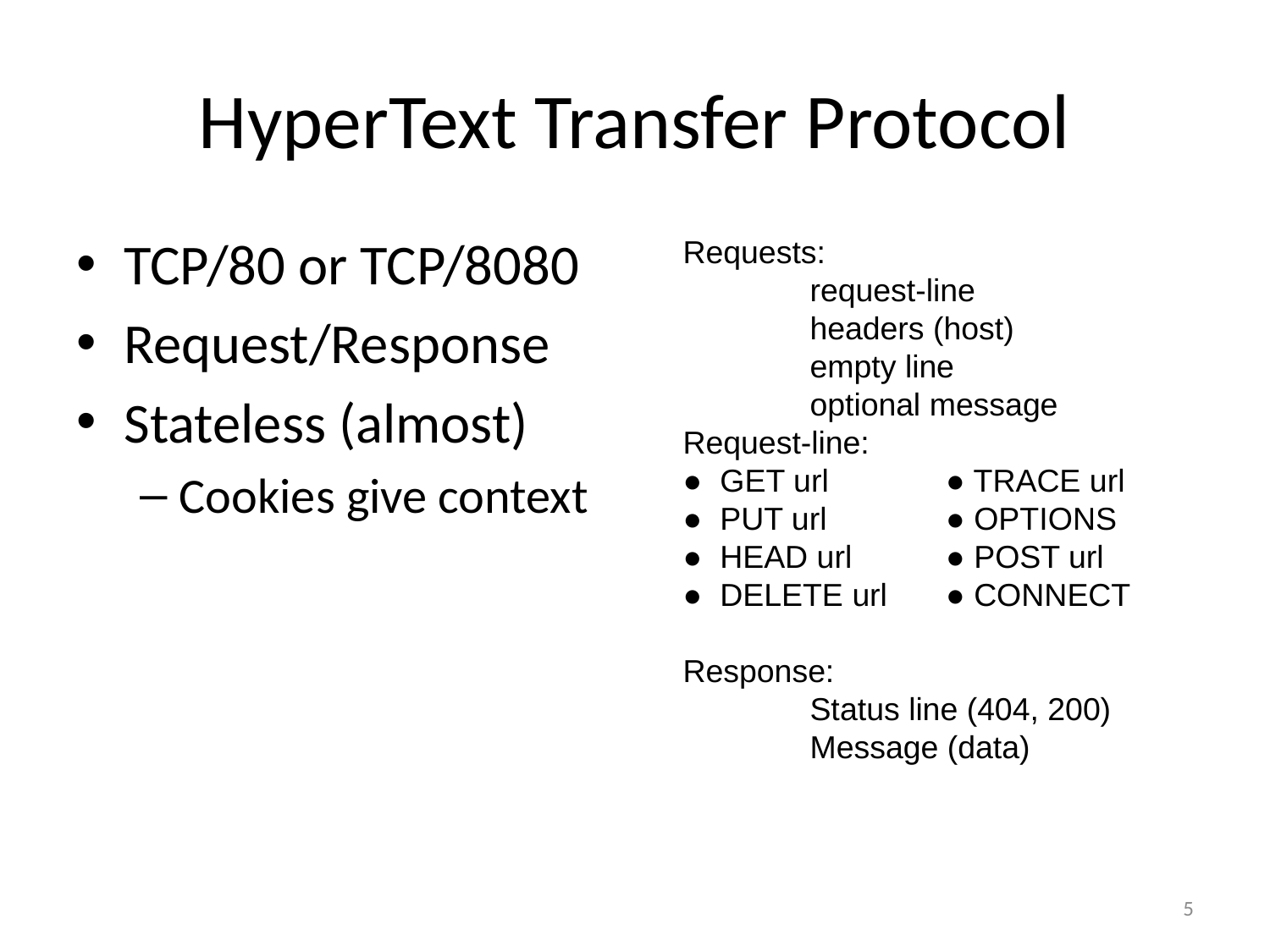

# HyperText Transfer Protocol
TCP/80 or TCP/8080
Request/Response
Stateless (almost)
Cookies give context
Requests:
	request-line
	headers (host)
	empty line
	optional message
Request-line:
●  GET url	 ● TRACE url
●  PUT url	 ● OPTIONS
●  HEAD url	 ● POST url
●  DELETE url	 ● CONNECT

Response:
	Status line (404, 200)
	Message (data)

5
5